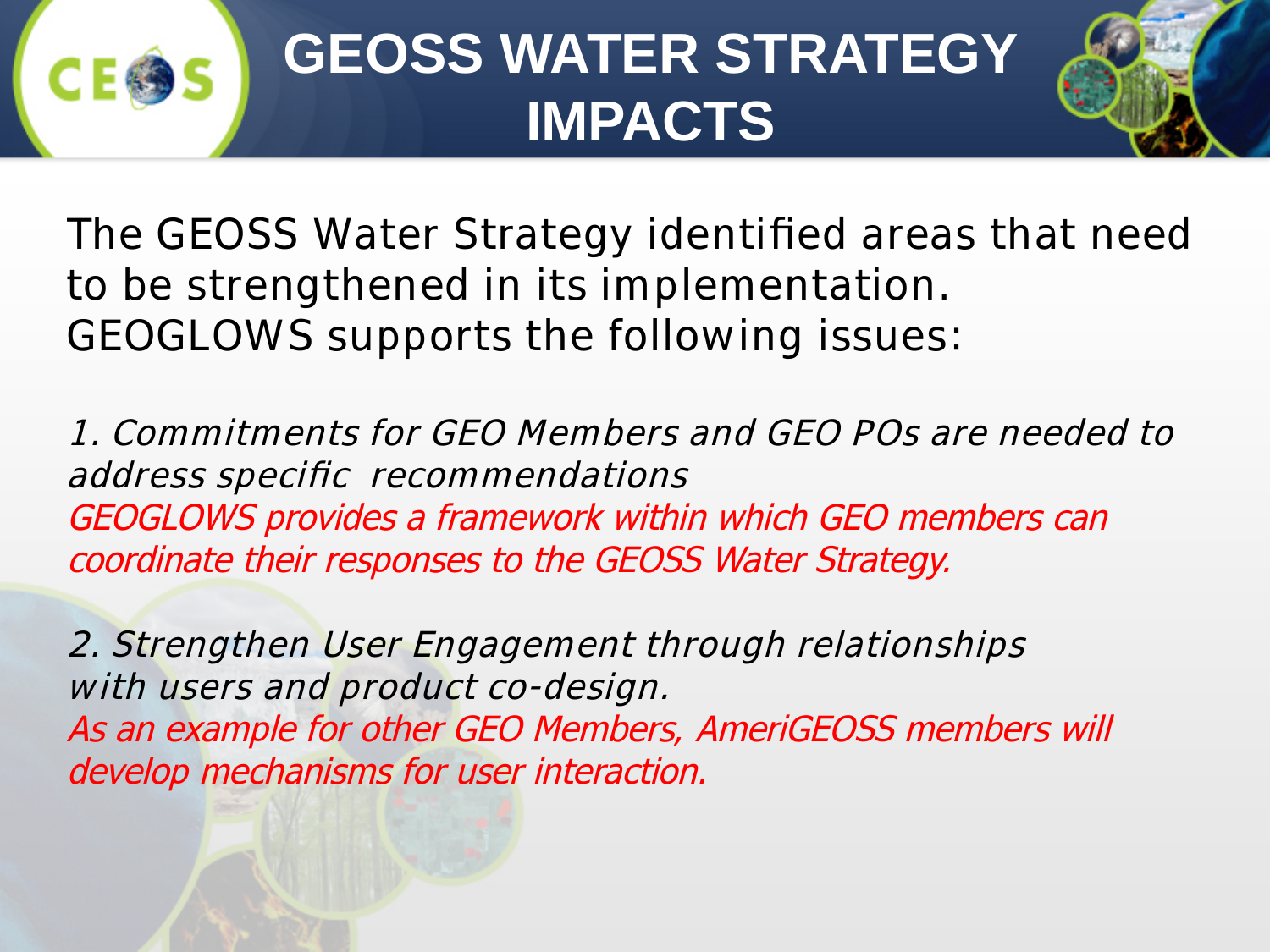

GEOSS WATER STRATEGY IMPACTS
The GEOSS Water Strategy identified areas that need to be strengthened in its implementation.  GEOGLOWS supports the following issues:

1. Commitments for GEO Members and GEO POs are needed to address specific  recommendations
GEOGLOWS provides a framework within which GEO members can coordinate their responses to the GEOSS Water Strategy.

2. Strengthen User Engagement through relationships
with users and product co-design.
As an example for other GEO Members, AmeriGEOSS members will develop mechanisms for user interaction.